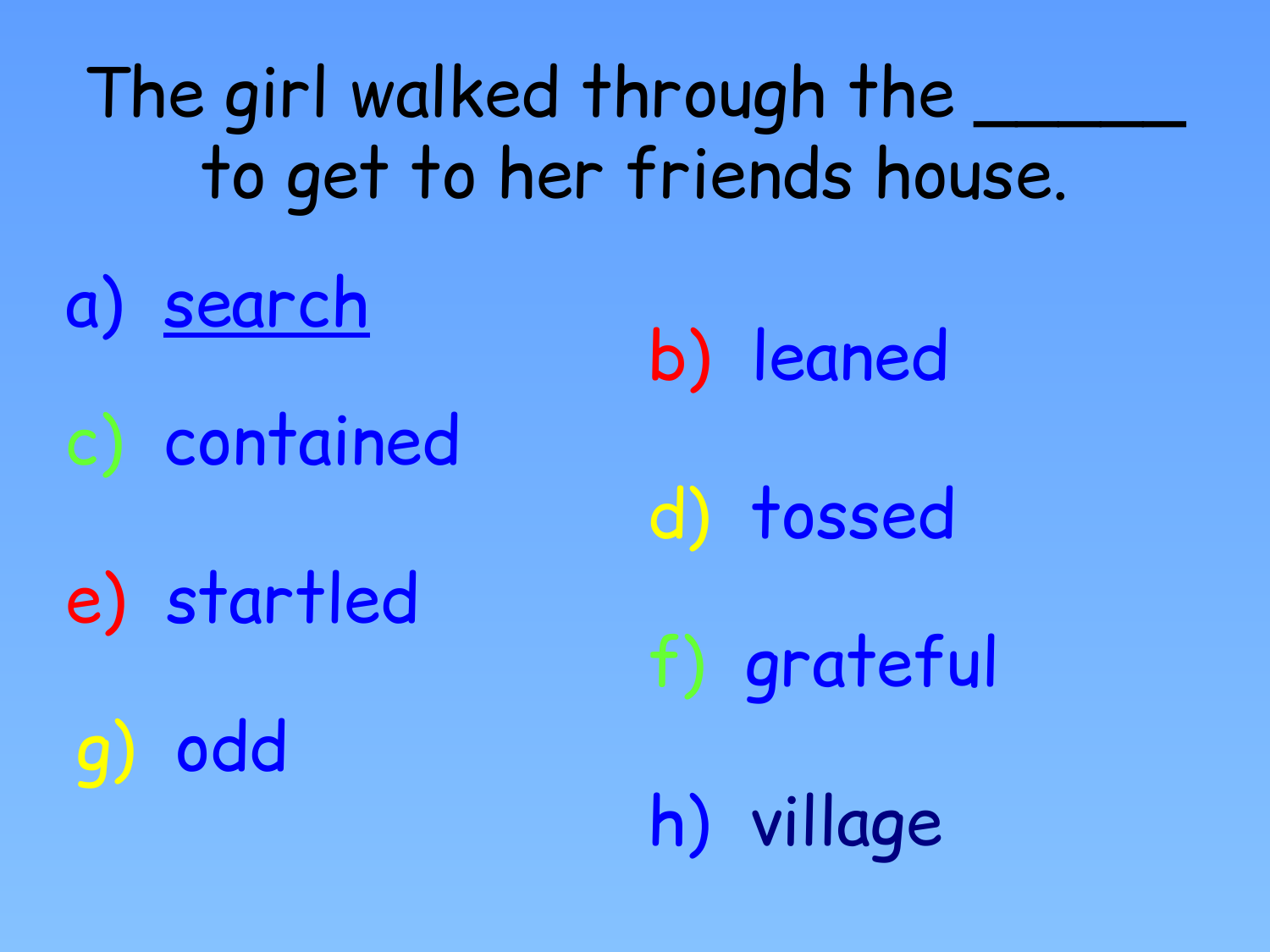

# The girl walked through the _____ to get to her friends house.
a)  search
b)  leaned
c)  contained
d)  tossed
e)  startled
f)  grateful
g)  odd
h)  village